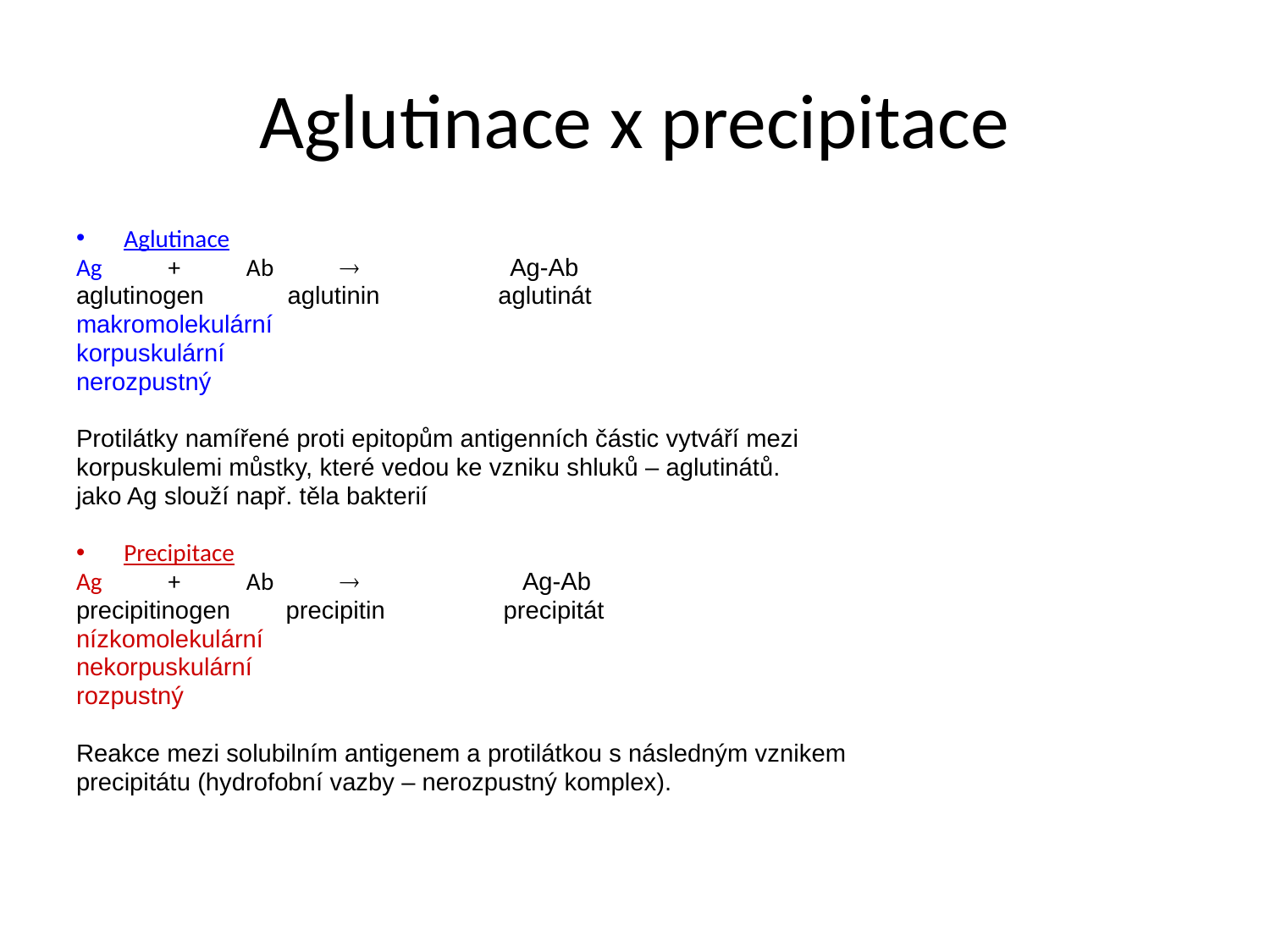

# Aglutinace x precipitace
Aglutinace
Ag            +            Ab            →            Ag-Ab
aglutinogen            aglutinin                 aglutinát
makromolekulární
korpuskulární
nerozpustný

Protilátky namířené proti epitopům antigenních částic vytváří mezi
korpuskulemi můstky, které vedou ke vzniku shluků – aglutinátů.
jako Ag slouží např. těla bakterií

Precipitace
Ag            +            Ab            →             Ag-Ab
precipitinogen        precipitin                 precipitát
nízkomolekulární
nekorpuskulární
rozpustný

Reakce mezi solubilním antigenem a protilátkou s následným vznikem
precipitátu (hydrofobní vazby – nerozpustný komplex).